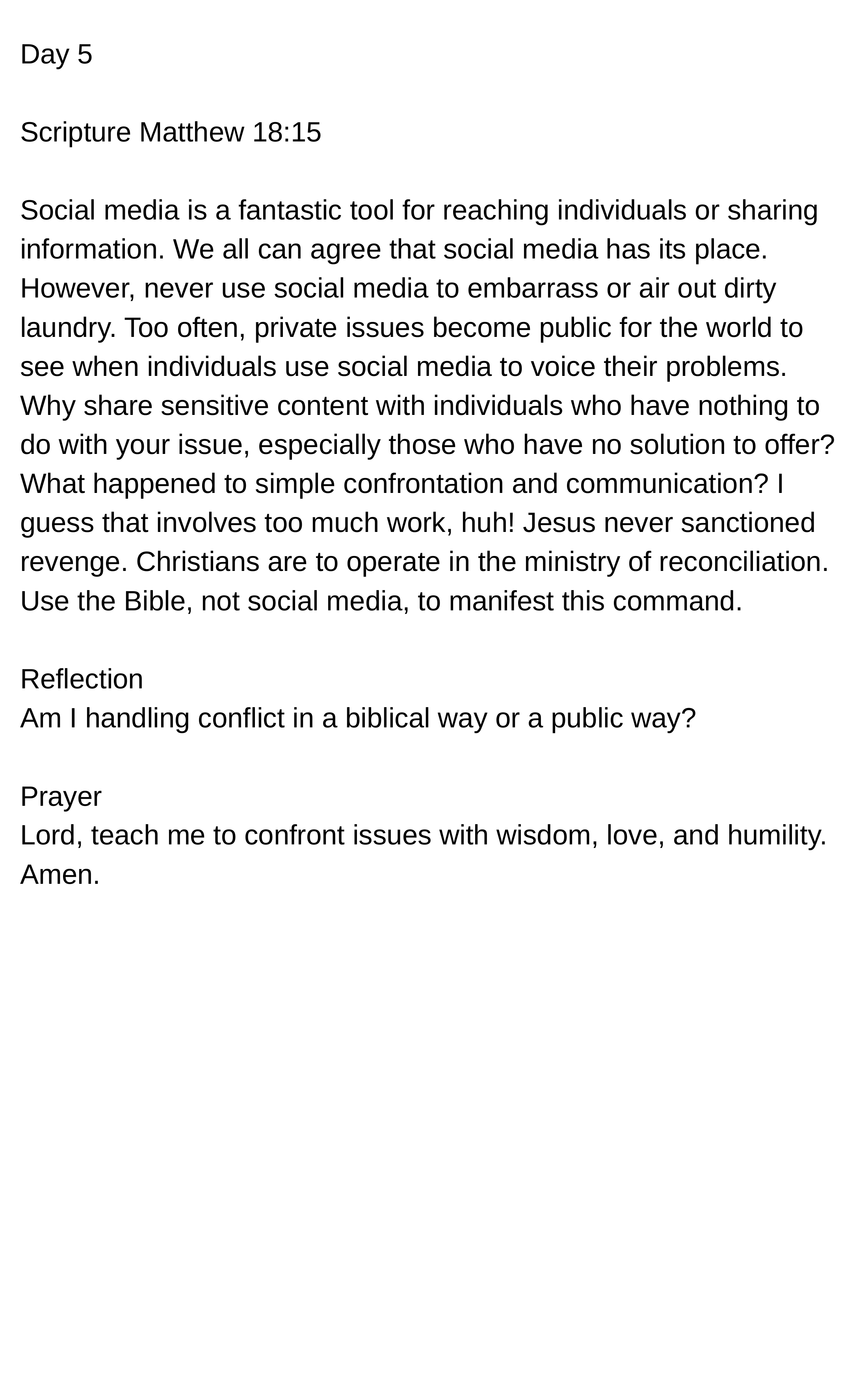

Day 5

Scripture Matthew 18:15

Social media is a fantastic tool for reaching individuals or sharing information. We all can agree that social media has its place. However, never use social media to embarrass or air out dirty laundry. Too often, private issues become public for the world to see when individuals use social media to voice their problems. Why share sensitive content with individuals who have nothing to do with your issue, especially those who have no solution to offer? What happened to simple confrontation and communication? I guess that involves too much work, huh! Jesus never sanctioned revenge. Christians are to operate in the ministry of reconciliation. Use the Bible, not social media, to manifest this command.

Reflection
Am I handling conflict in a biblical way or a public way?

Prayer
Lord, teach me to confront issues with wisdom, love, and humility. Amen.